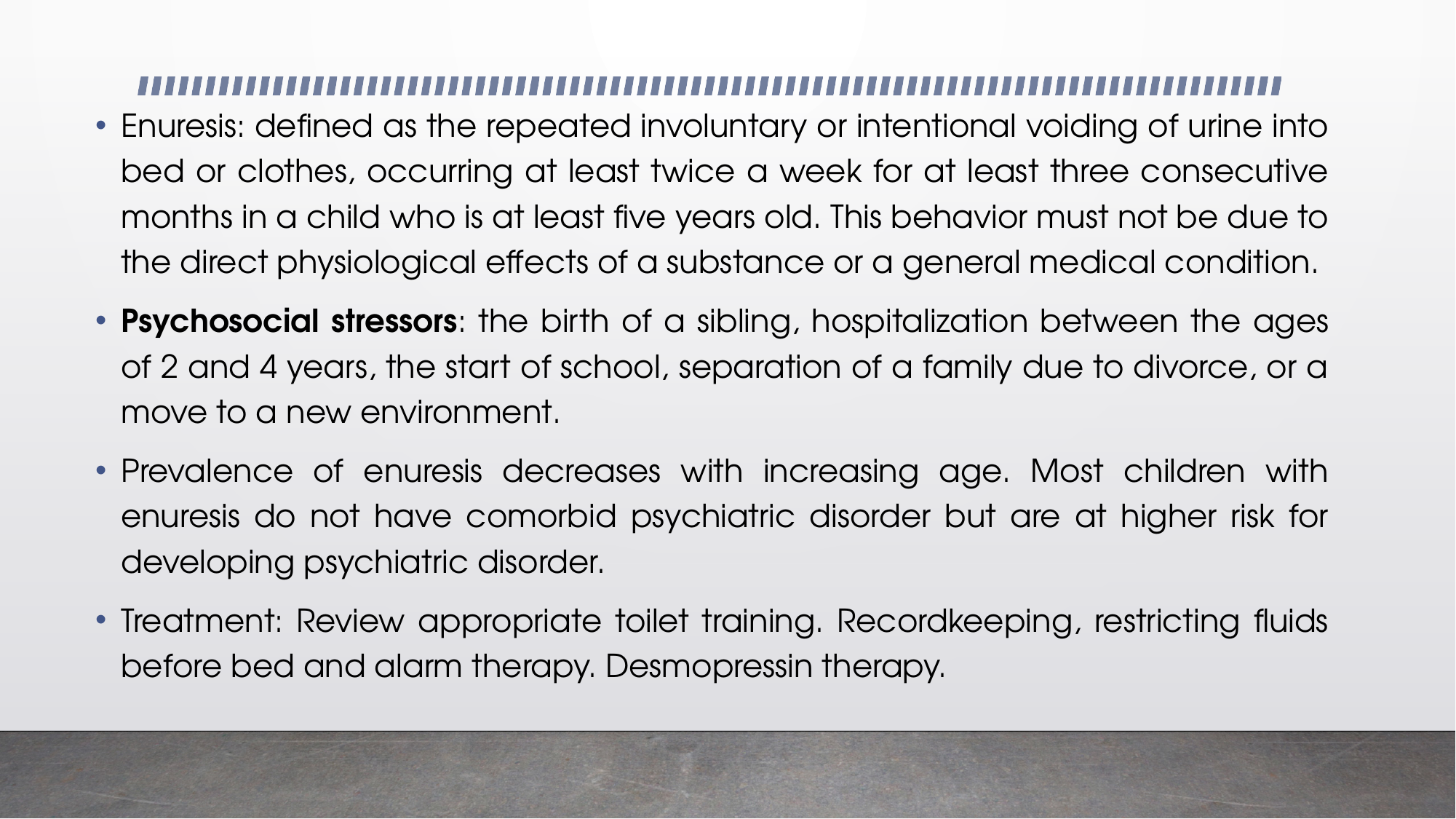

Enuresis: defined as the repeated involuntary or intentional voiding of urine into bed or clothes, occurring at least twice a week for at least three consecutive months in a child who is at least five years old. This behavior must not be due to the direct physiological effects of a substance or a general medical condition.
Psychosocial stressors: the birth of a sibling, hospitalization between the ages of 2 and 4 years, the start of school, separation of a family due to divorce, or a move to a new environment.
Prevalence of enuresis decreases with increasing age. Most children with enuresis do not have comorbid psychiatric disorder but are at higher risk for developing psychiatric disorder.
Treatment: Review appropriate toilet training. Recordkeeping, restricting fluids before bed and alarm therapy. Desmopressin therapy.